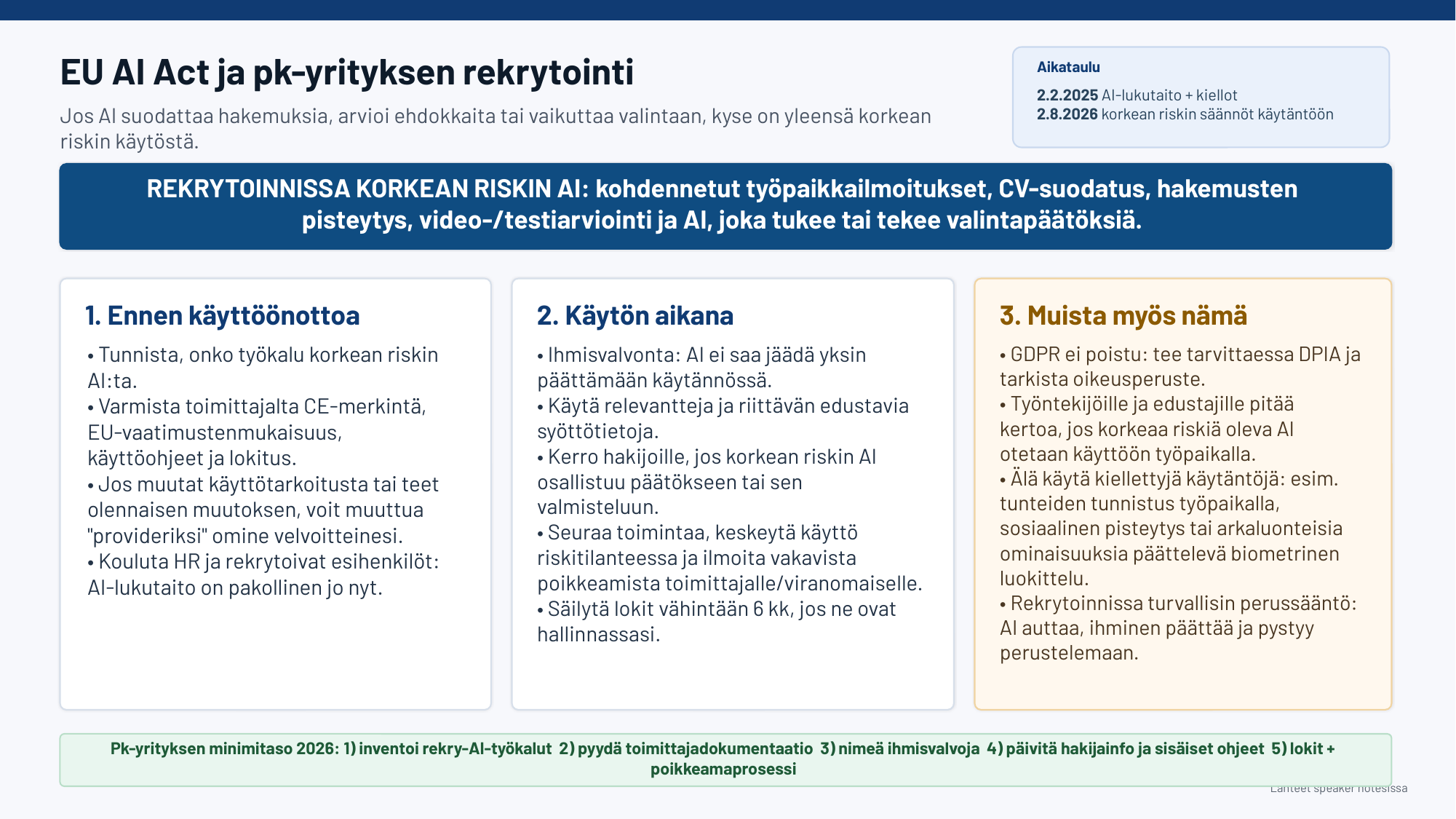

EU AI Act ja pk-yrityksen rekrytointi

Aikataulu
2.2.2025 AI-lukutaito + kiellot
2.8.2026 korkean riskin säännöt käytäntöön
Jos AI suodattaa hakemuksia, arvioi ehdokkaita tai vaikuttaa valintaan, kyse on yleensä korkean riskin käytöstä.

REKRYTOINNISSA KORKEAN RISKIN AI: kohdennetut työpaikkailmoitukset, CV-suodatus, hakemusten pisteytys, video-/testiarviointi ja AI, joka tukee tai tekee valintapäätöksiä.

1. Ennen käyttöönottoa
2. Käytön aikana
3. Muista myös nämä
• Tunnista, onko työkalu korkean riskin AI:ta.
• Varmista toimittajalta CE-merkintä, EU-vaatimustenmukaisuus, käyttöohjeet ja lokitus.
• Jos muutat käyttötarkoitusta tai teet olennaisen muutoksen, voit muuttua "provideriksi" omine velvoitteinesi.
• Kouluta HR ja rekrytoivat esihenkilöt: AI-lukutaito on pakollinen jo nyt.
• Ihmisvalvonta: AI ei saa jäädä yksin päättämään käytännössä.
• Käytä relevantteja ja riittävän edustavia syöttötietoja.
• Kerro hakijoille, jos korkean riskin AI osallistuu päätökseen tai sen valmisteluun.
• Seuraa toimintaa, keskeytä käyttö riskitilanteessa ja ilmoita vakavista poikkeamista toimittajalle/viranomaiselle.
• Säilytä lokit vähintään 6 kk, jos ne ovat hallinnassasi.
• GDPR ei poistu: tee tarvittaessa DPIA ja tarkista oikeusperuste.
• Työntekijöille ja edustajille pitää kertoa, jos korkeaa riskiä oleva AI otetaan käyttöön työpaikalla.
• Älä käytä kiellettyjä käytäntöjä: esim. tunteiden tunnistus työpaikalla, sosiaalinen pisteytys tai arkaluonteisia ominaisuuksia päättelevä biometrinen luokittelu.
• Rekrytoinnissa turvallisin perussääntö: AI auttaa, ihminen päättää ja pystyy perustelemaan.

Pk-yrityksen minimitaso 2026: 1) inventoi rekry-AI-työkalut  2) pyydä toimittajadokumentaatio  3) nimeä ihmisvalvoja  4) päivitä hakijainfo ja sisäiset ohjeet  5) lokit + poikkeamaprosessi